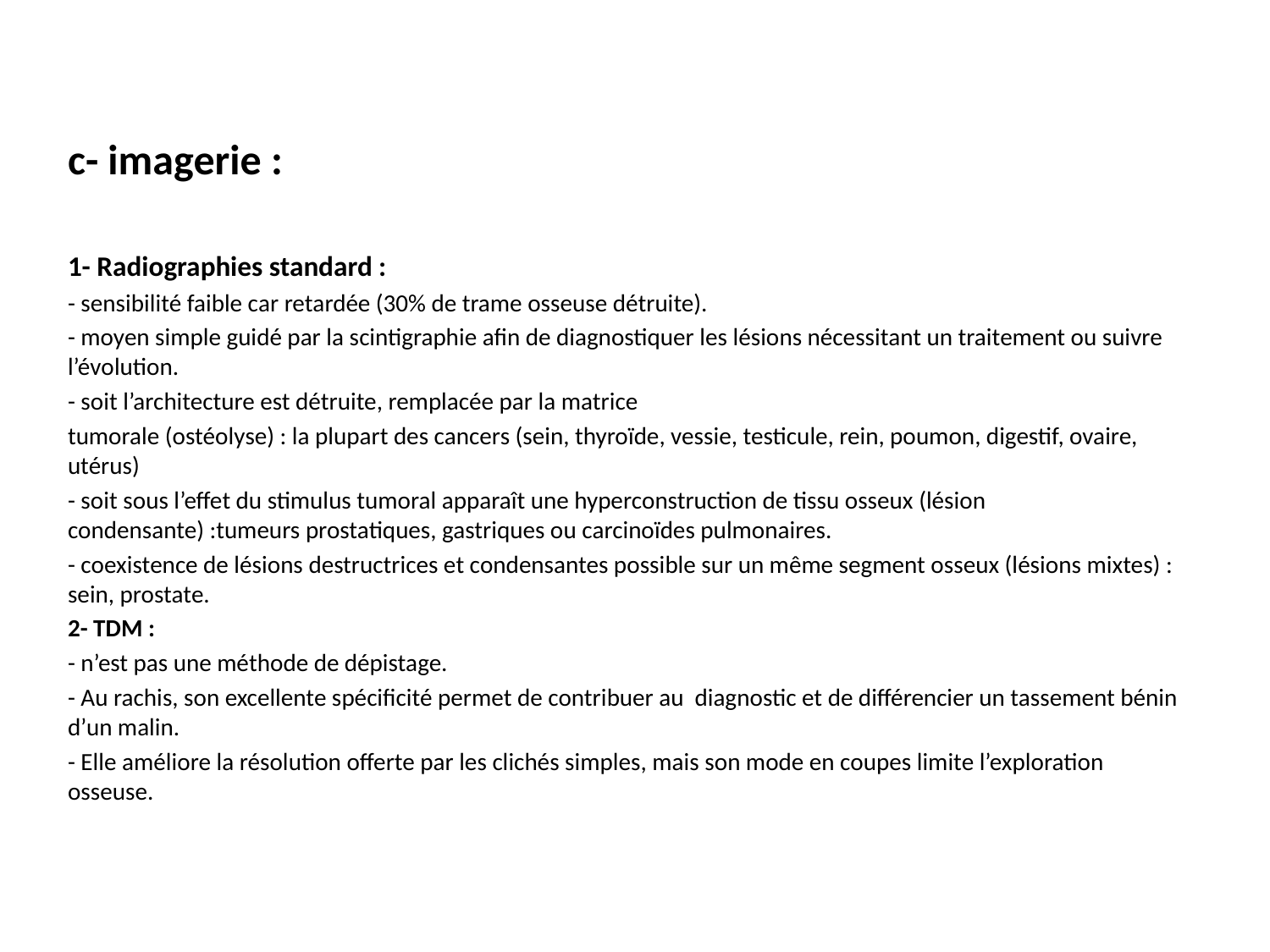

c- imagerie :

1- Radiographies standard :
- sensibilité faible car retardée (30% de trame osseuse détruite).
- moyen simple guidé par la scintigraphie afin de diagnostiquer les lésions nécessitant un traitement ou suivre l’évolution.
- soit l’architecture est détruite, remplacée par la matrice
tumorale (ostéolyse) : la plupart des cancers (sein, thyroïde, vessie, testicule, rein, poumon, digestif, ovaire, utérus)
- soit sous l’effet du stimulus tumoral apparaît une hyperconstruction de tissu osseux (lésion condensante) :tumeurs prostatiques, gastriques ou carcinoïdes pulmonaires.
- coexistence de lésions destructrices et condensantes possible sur un même segment osseux (lésions mixtes) : sein, prostate.
2- TDM :
- n’est pas une méthode de dépistage.
- Au rachis, son excellente spécificité permet de contribuer au  diagnostic et de différencier un tassement bénin d’un malin.
- Elle améliore la résolution offerte par les clichés simples, mais son mode en coupes limite l’exploration osseuse.